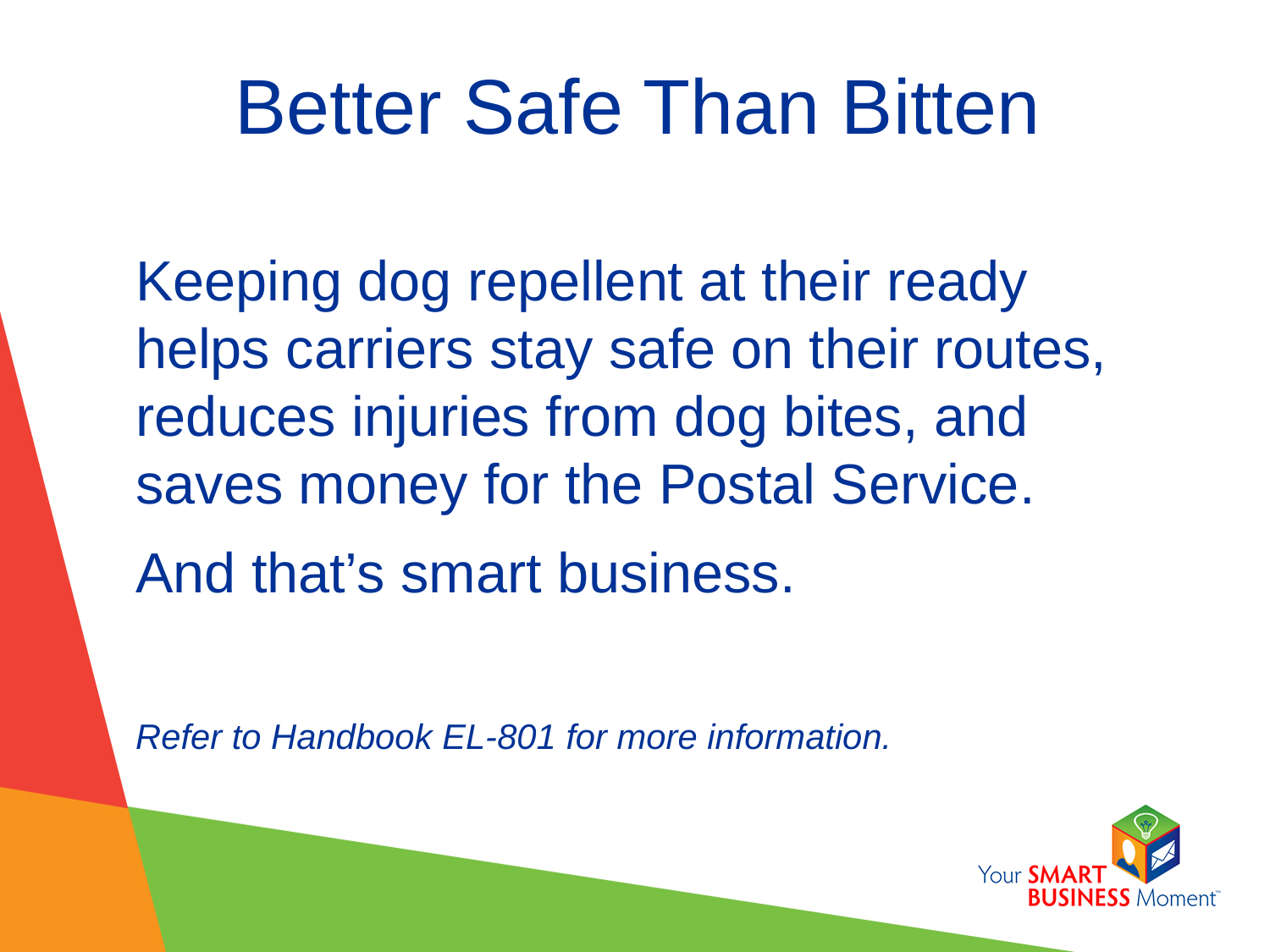

# Better Safe Than Bitten

Keeping dog repellent at their ready helps carriers stay safe on their routes, reduces injuries from dog bites, and saves money for the Postal Service.
And that’s smart business.

Refer to Handbook EL-801 for more information.